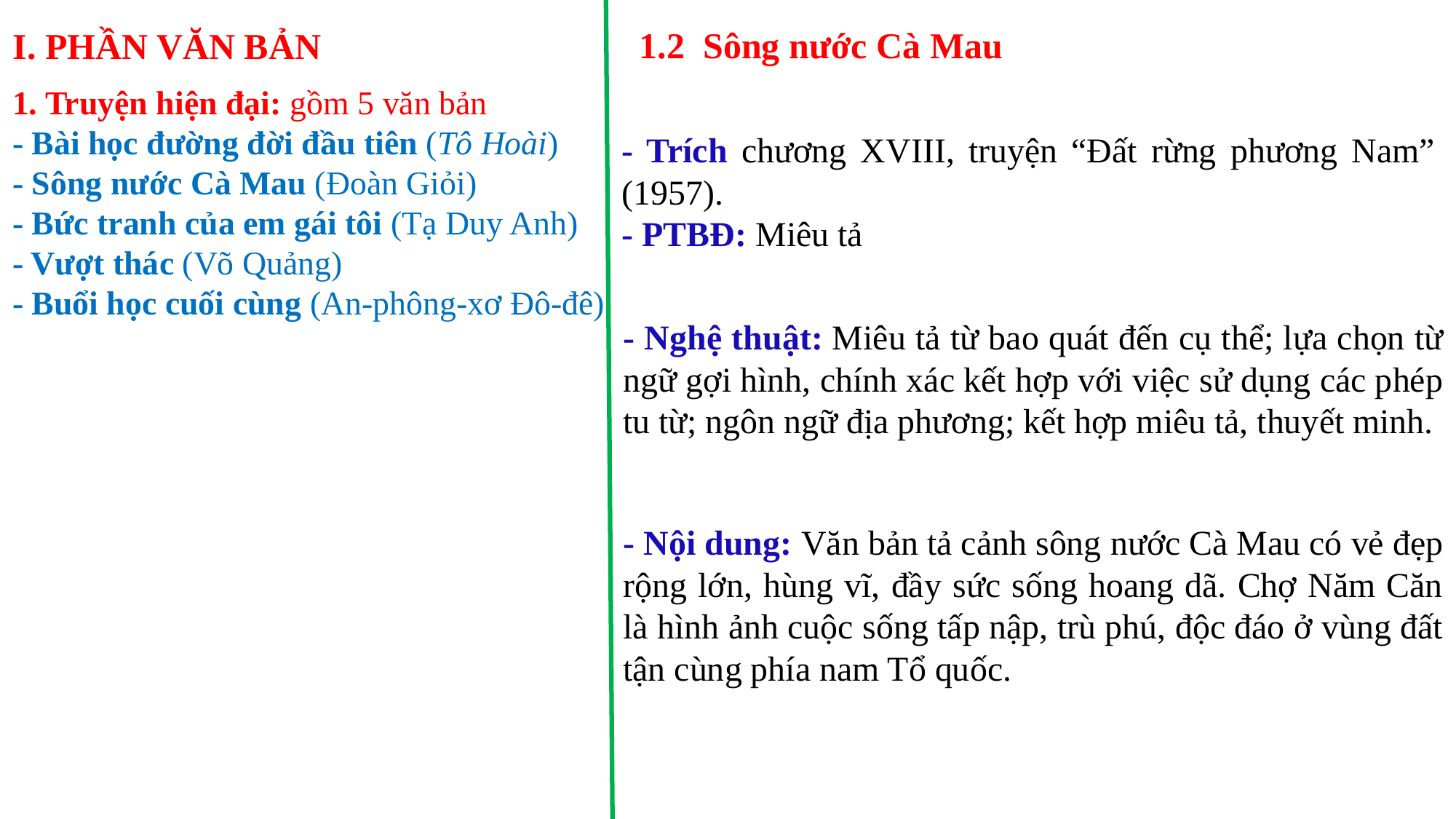

1.2  Sông nước Cà Mau
I. PHẦN VĂN BẢN
1. Truyện hiện đại: gồm 5 văn bản
- Bài học đường đời đầu tiên (Tô Hoài)
- Sông nước Cà Mau (Đoàn Giỏi)
- Bức tranh của em gái tôi (Tạ Duy Anh)
- Vượt thác (Võ Quảng)
- Buổi học cuối cùng (An-phông-xơ Đô-đê)
- Trích chương XVIII, truyện “Đất rừng phương Nam” (1957).
- PTBĐ: Miêu tả
- Nghệ thuật: Miêu tả từ bao quát đến cụ thể; lựa chọn từ ngữ gợi hình, chính xác kết hợp với việc sử dụng các phép tu từ; ngôn ngữ địa phương; kết hợp miêu tả, thuyết minh.

- Nội dung: Văn bản tả cảnh sông nước Cà Mau có vẻ đẹp rộng lớn, hùng vĩ, đầy sức sống hoang dã. Chợ Năm Căn là hình ảnh cuộc sống tấp nập, trù phú, độc đáo ở vùng đất tận cùng phía nam Tổ quốc.